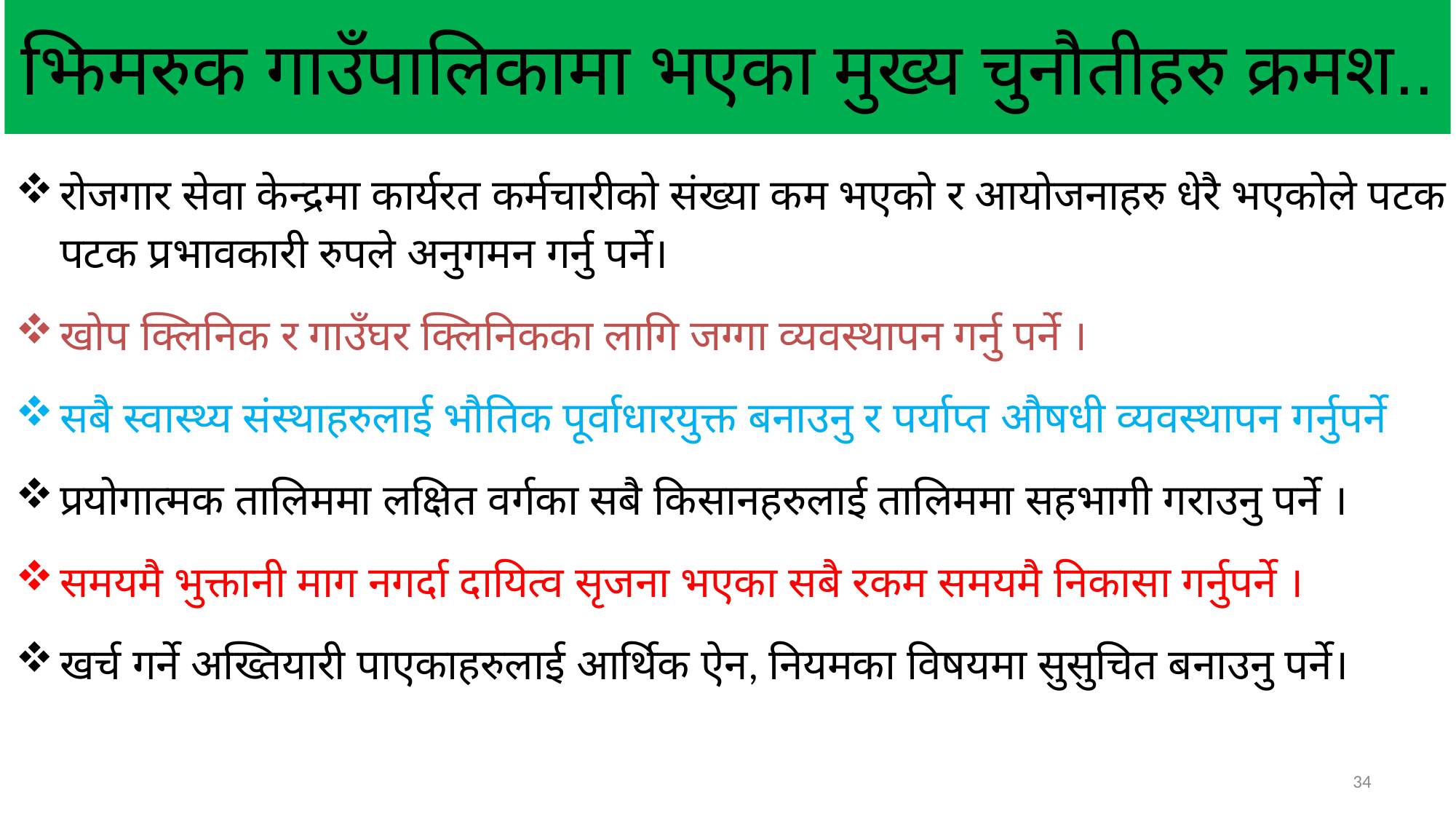

# झिमरुक गाउँपालिकामा भएका मुख्य चुनौतीहरु क्रमश..
रोजगार सेवा केन्द्रमा कार्यरत कर्मचारीको संख्या कम भएको र आयोजनाहरु धेरै भएकोले पटक पटक प्रभावकारी रुपले अनुगमन गर्नु पर्ने।
खोप क्लिनिक र गाउँघर क्लिनिकका लागि जग्गा व्यवस्थापन गर्नु पर्ने ।
सबै स्वास्थ्य संस्थाहरुलाई भौतिक पूर्वाधारयुक्त बनाउनु र पर्याप्‍त औषधी व्यवस्थापन गर्नुपर्ने
प्रयोगात्मक तालिममा लक्षित वर्गका सबै किसानहरुलाई तालिममा सहभागी गराउनु पर्ने ।
समयमै भुक्तानी माग नगर्दा दायित्व सृजना भएका सबै रकम समयमै निकासा गर्नुपर्ने ।
खर्च गर्ने अख्तियारी पाएकाहरुलाई आर्थिक ऐन, नियमका विषयमा सुसुचित बनाउनु पर्ने।
34